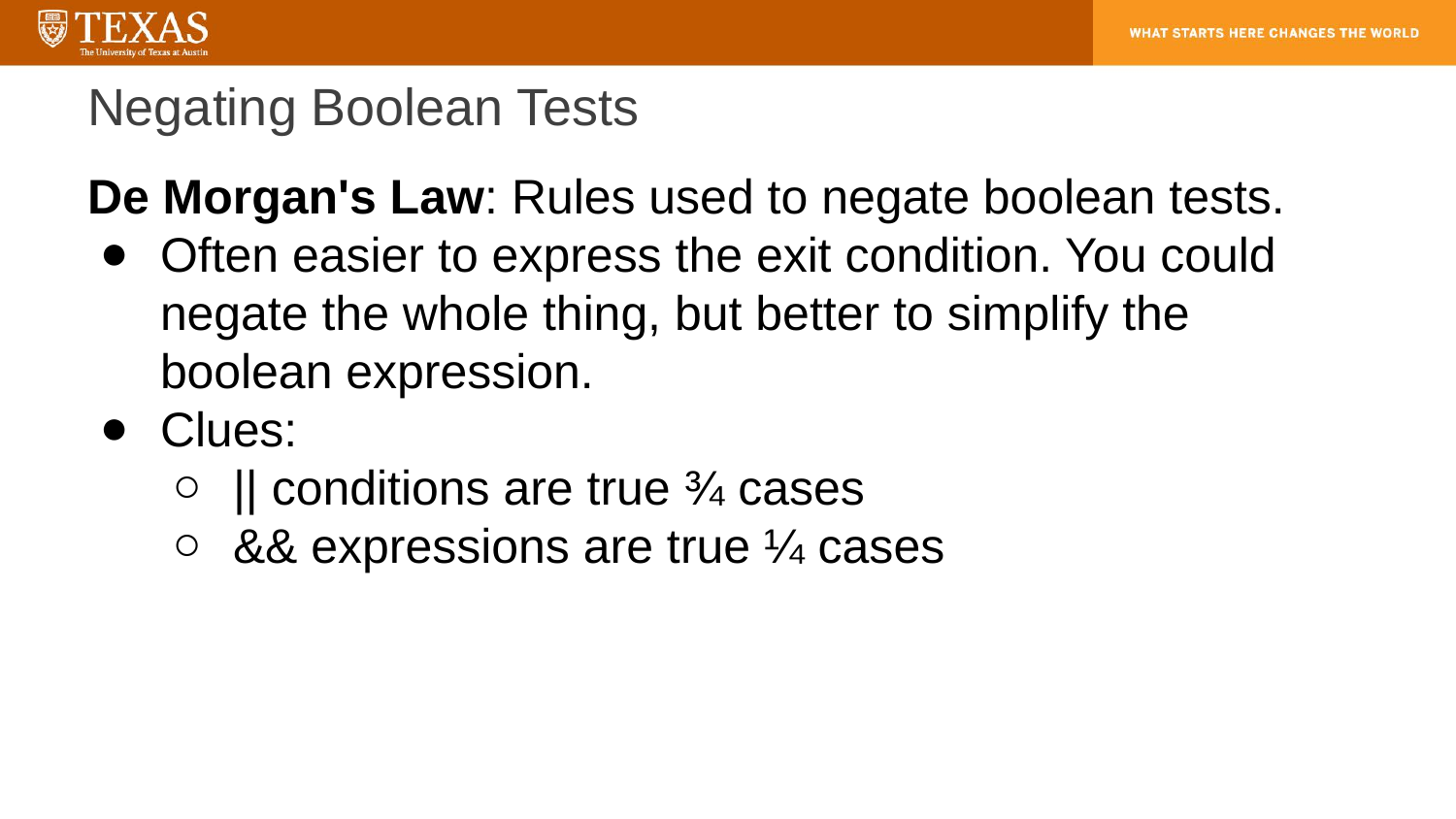

# Negating Boolean Tests
De Morgan's Law: Rules used to negate boolean tests.
Often easier to express the exit condition. You could negate the whole thing, but better to simplify the boolean expression.
Clues:
|| conditions are true ¾ cases
&& expressions are true ¼ cases